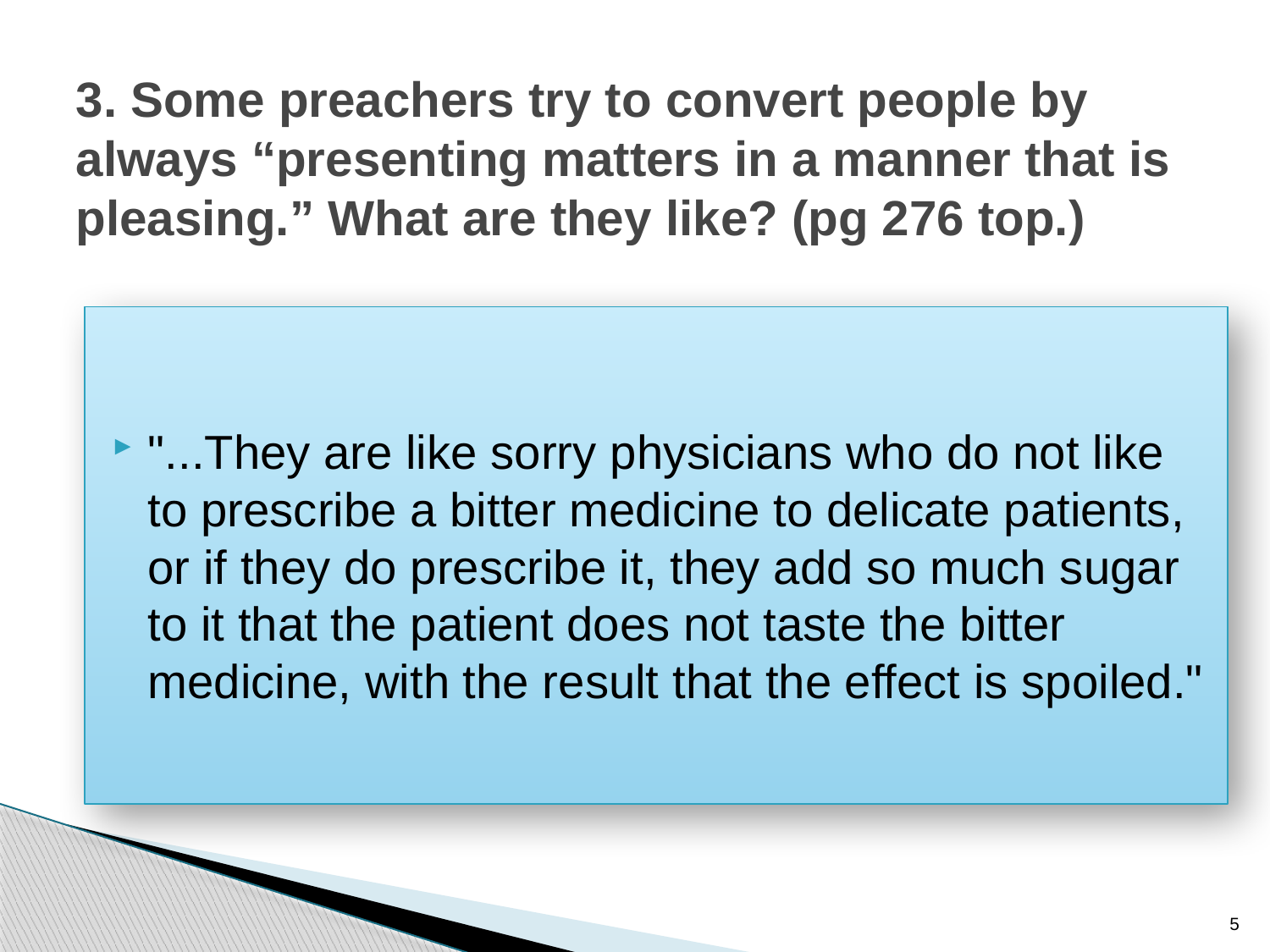

# 3. Some preachers try to convert people by always “presenting matters in a manner that is pleasing.” What are they like? (pg 276 top.)
"...They are like sorry physicians who do not like to prescribe a bitter medicine to delicate patients, or if they do prescribe it, they add so much sugar to it that the patient does not taste the bitter medicine, with the result that the effect is spoiled."
5